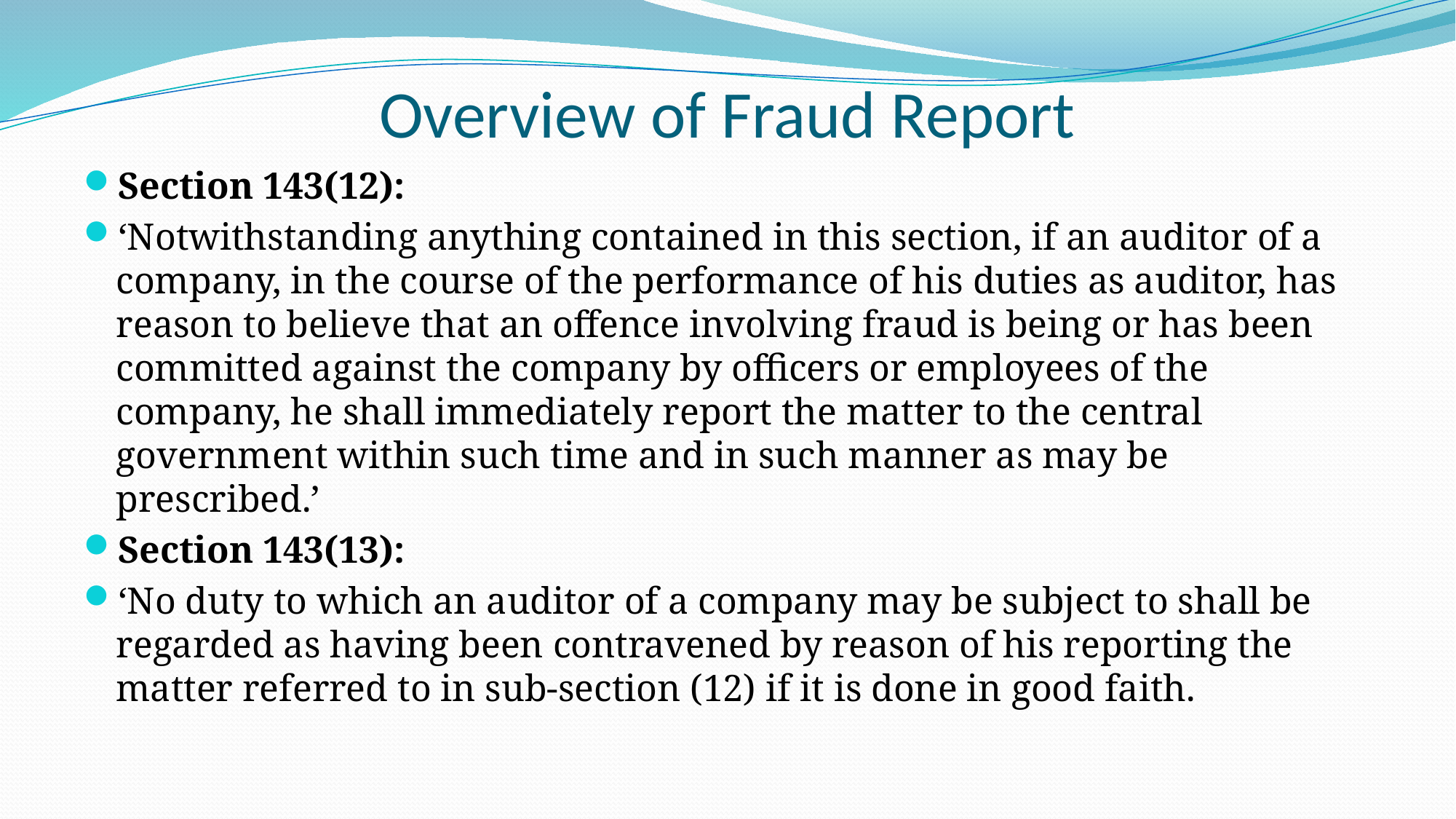

# Overview of Fraud Report
Section 143(12):
‘Notwithstanding anything contained in this section, if an auditor of a company, in the course of the performance of his duties as auditor, has reason to believe that an offence involving fraud is being or has been committed against the company by officers or employees of the company, he shall immediately report the matter to the central government within such time and in such manner as may be prescribed.’
Section 143(13):
‘No duty to which an auditor of a company may be subject to shall be regarded as having been contravened by reason of his reporting the matter referred to in sub-section (12) if it is done in good faith.